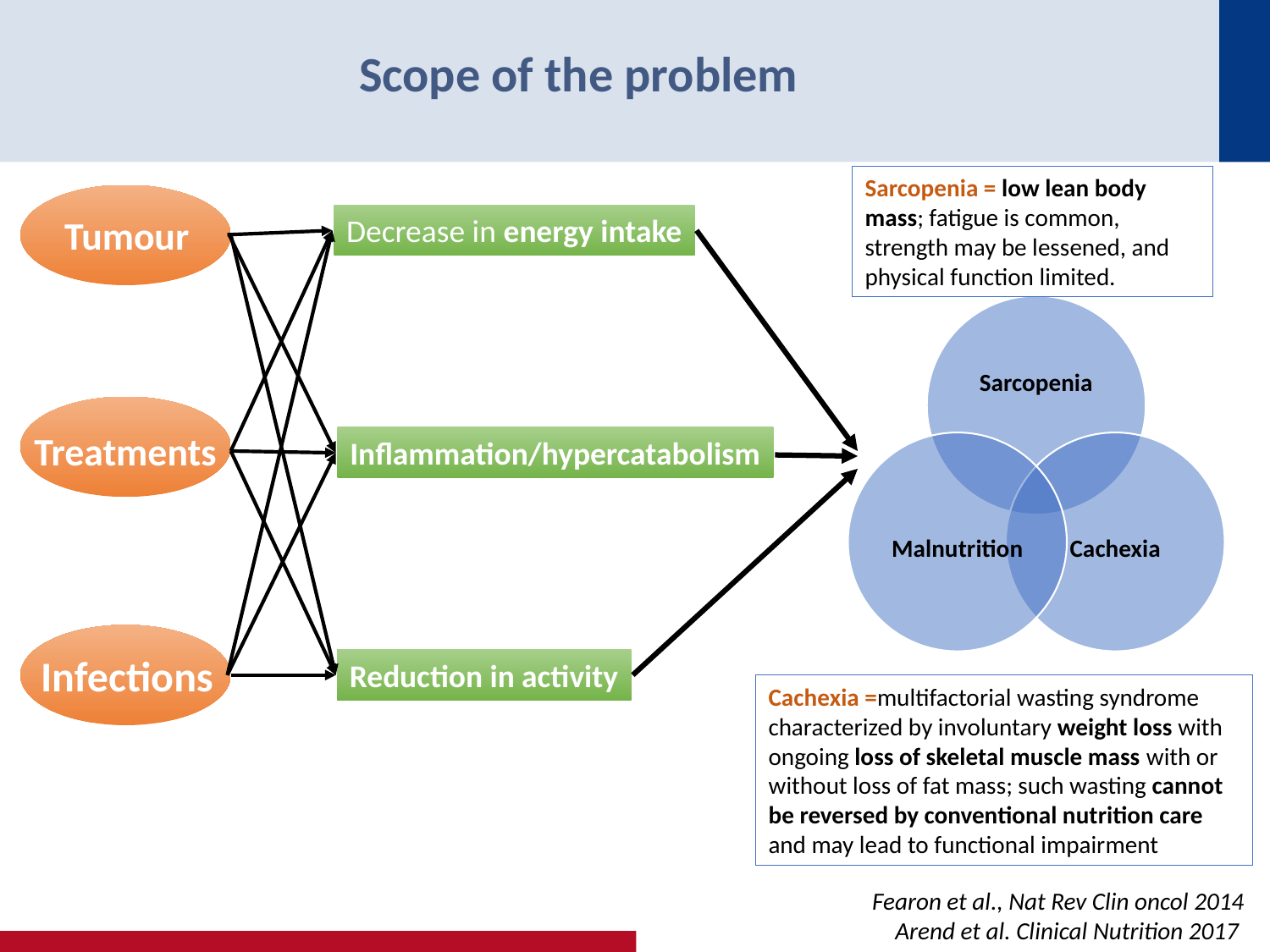

Scope of the problem
Sarcopenia = low lean body mass; fatigue is common, strength may be lessened, and physical function limited.

Tumour

Treatments

Infections
Decrease in energy intake
Sarcopenia
Cachexia
Malnutrition
Inflammation/hypercatabolism
Reduction in activity
Cachexia =multifactorial wasting syndrome characterized by involuntary weight loss with ongoing loss of skeletal muscle mass with or without loss of fat mass; such wasting cannot be reversed by conventional nutrition care and may lead to functional impairment
Fearon et al., Nat Rev Clin oncol 2014
Arend et al. Clinical Nutrition 2017